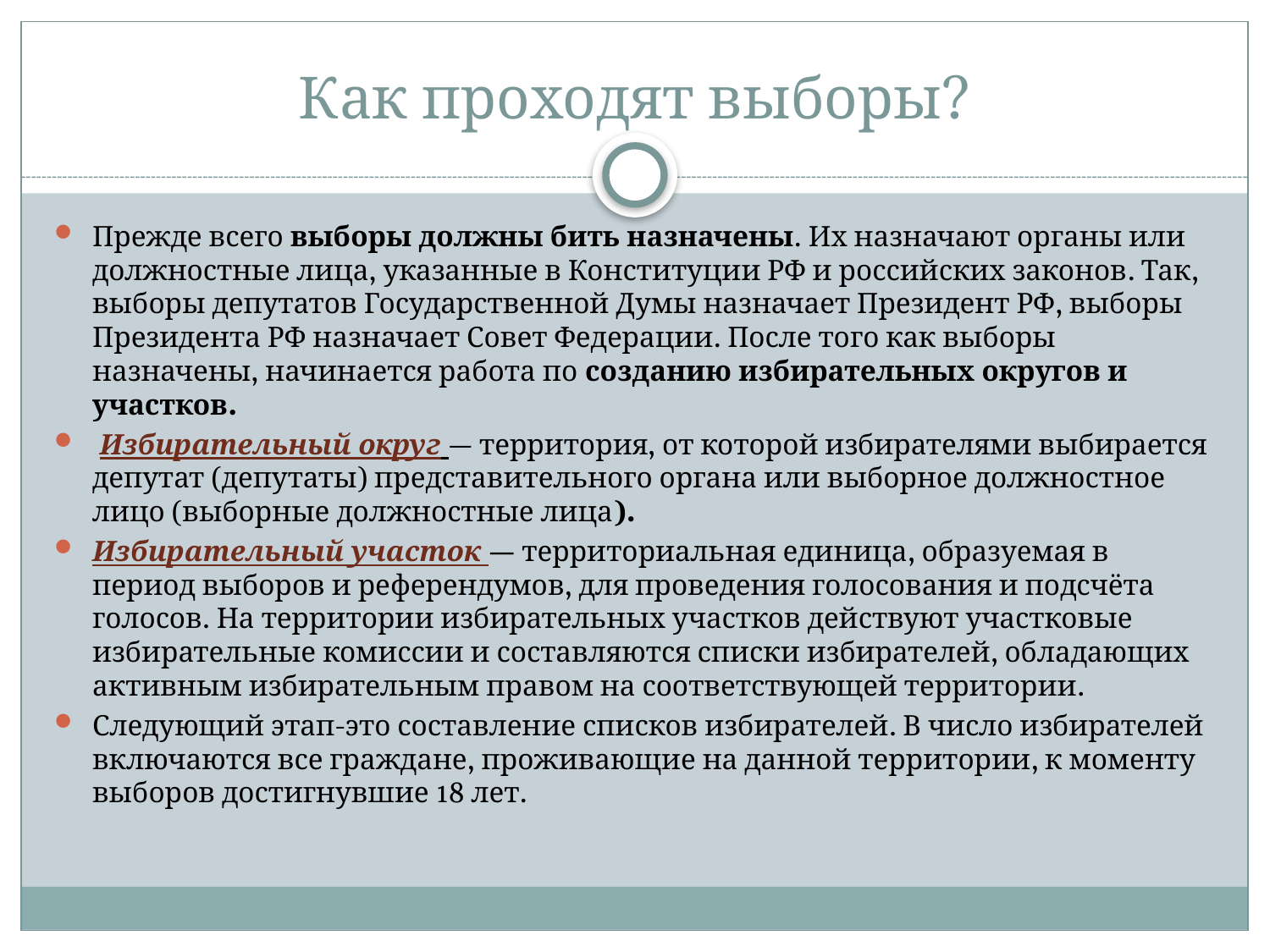

# Как проходят выборы?
Прежде всего выборы должны бить назначены. Их назначают органы или должностные лица, указанные в Конституции РФ и российских законов. Так, выборы депутатов Государственной Думы назначает Президент РФ, выборы Президента РФ назначает Совет Федерации. После того как выборы назначены, начинается работа по созданию избирательных округов и участков.
 Избирательный округ — территория, от которой избирателями выбирается депутат (депутаты) представительного органа или выборное должностное лицо (выборные должностные лица).
Избирательный участок — территориальная единица, образуемая в период выборов и референдумов, для проведения голосования и подсчёта голосов. На территории избирательных участков действуют участковые избирательные комиссии и составляются списки избирателей, обладающих активным избирательным правом на соответствующей территории.
Следующий этап-это составление списков избирателей. В число избирателей включаются все граждане, проживающие на данной территории, к моменту выборов достигнувшие 18 лет.